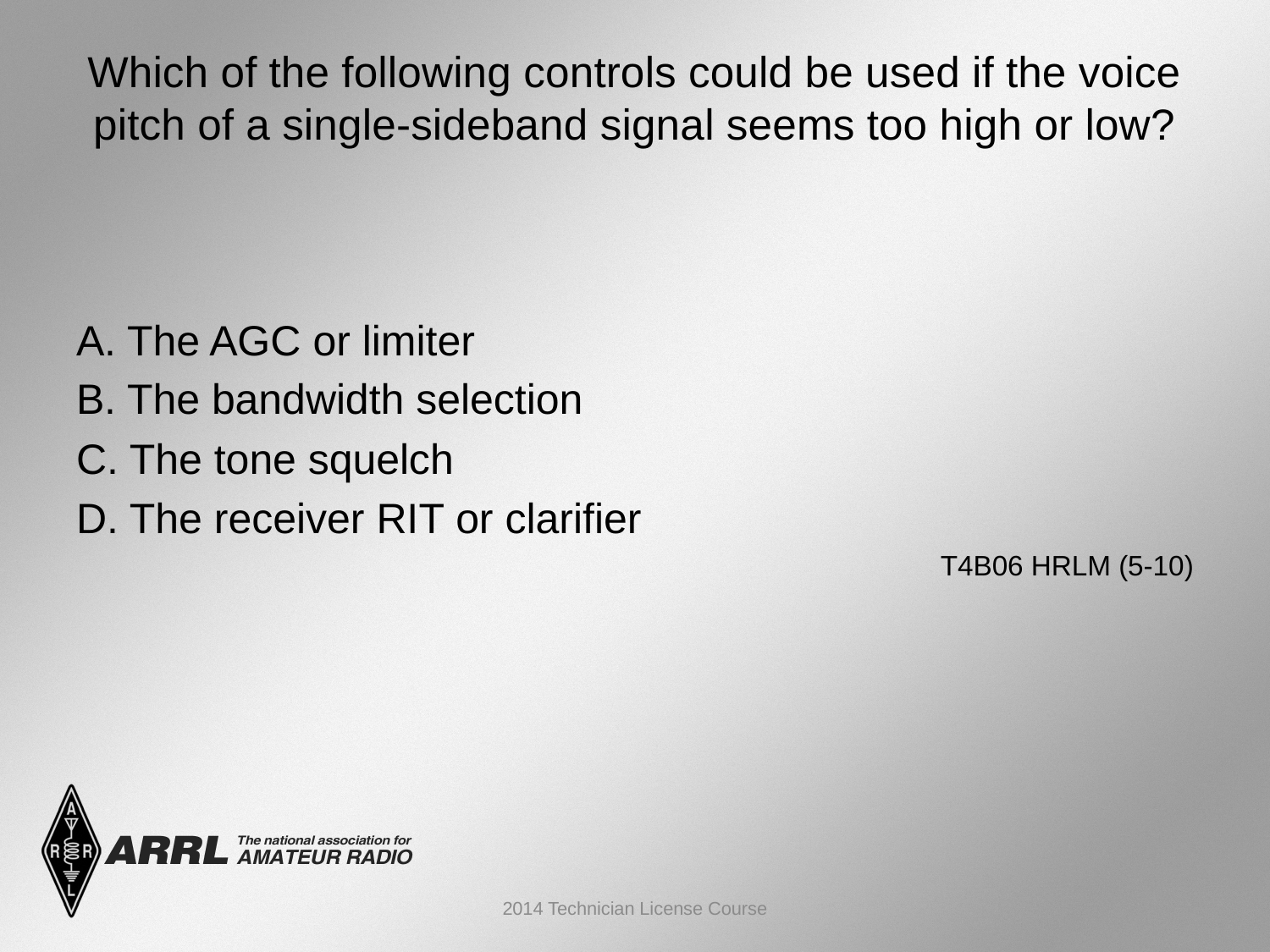

# Which of the following controls could be used if the voice pitch of a single-sideband signal seems too high or low?
A. The AGC or limiter
B. The bandwidth selection
C. The tone squelch
D. The receiver RIT or clarifier
 T4B06 HRLM (5-10)
2014 Technician License Course